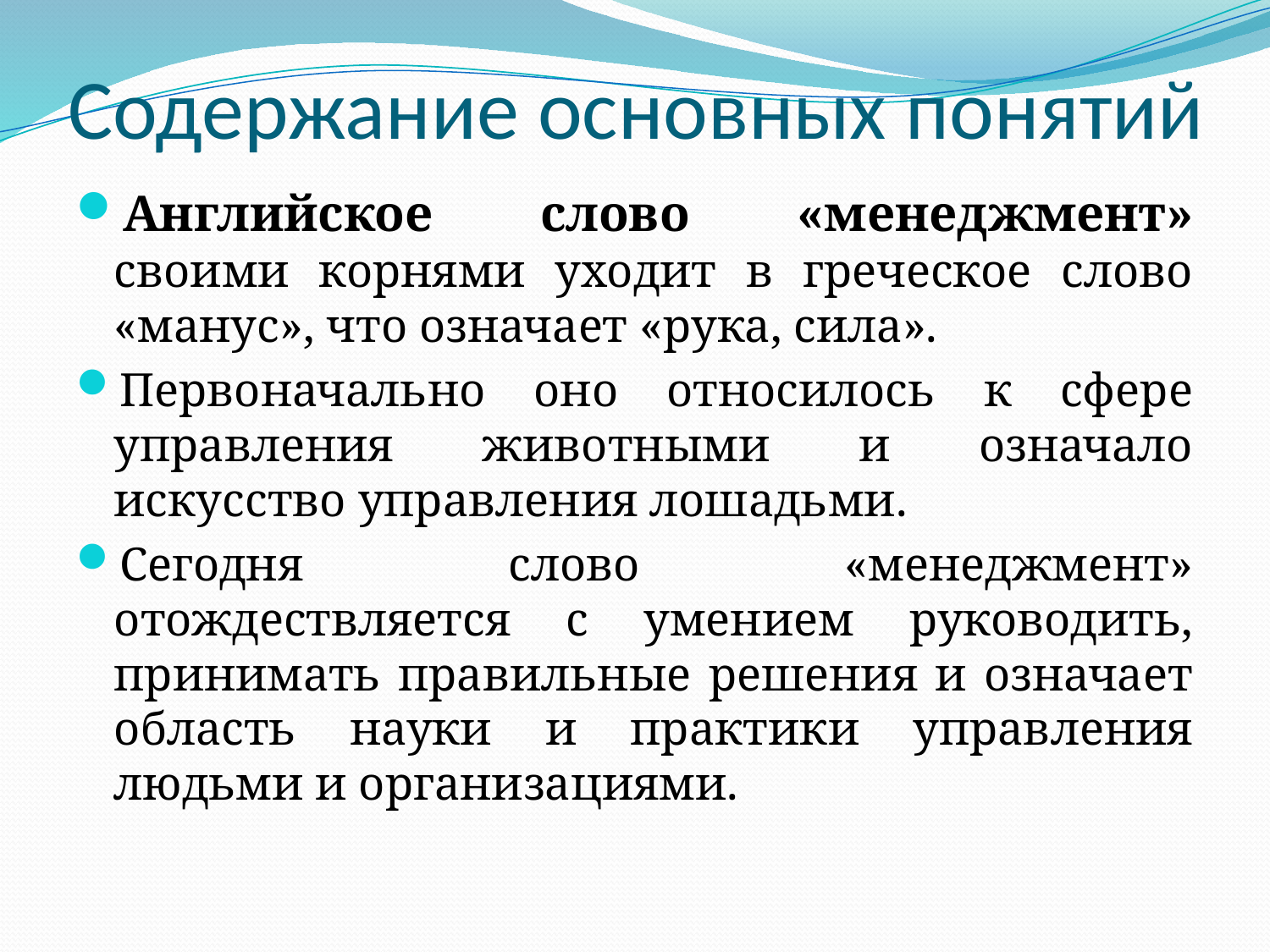

# Содержание основных понятий
Английское слово «менеджмент» своими корнями уходит в греческое слово «манус», что означает «рука, сила».
Первоначально оно относилось к сфере управления животными и означало искусство управления лошадьми.
Сегодня слово «менеджмент» отождествляется с умением руководить, принимать правильные решения и означает область науки и практики управления людьми и организациями.